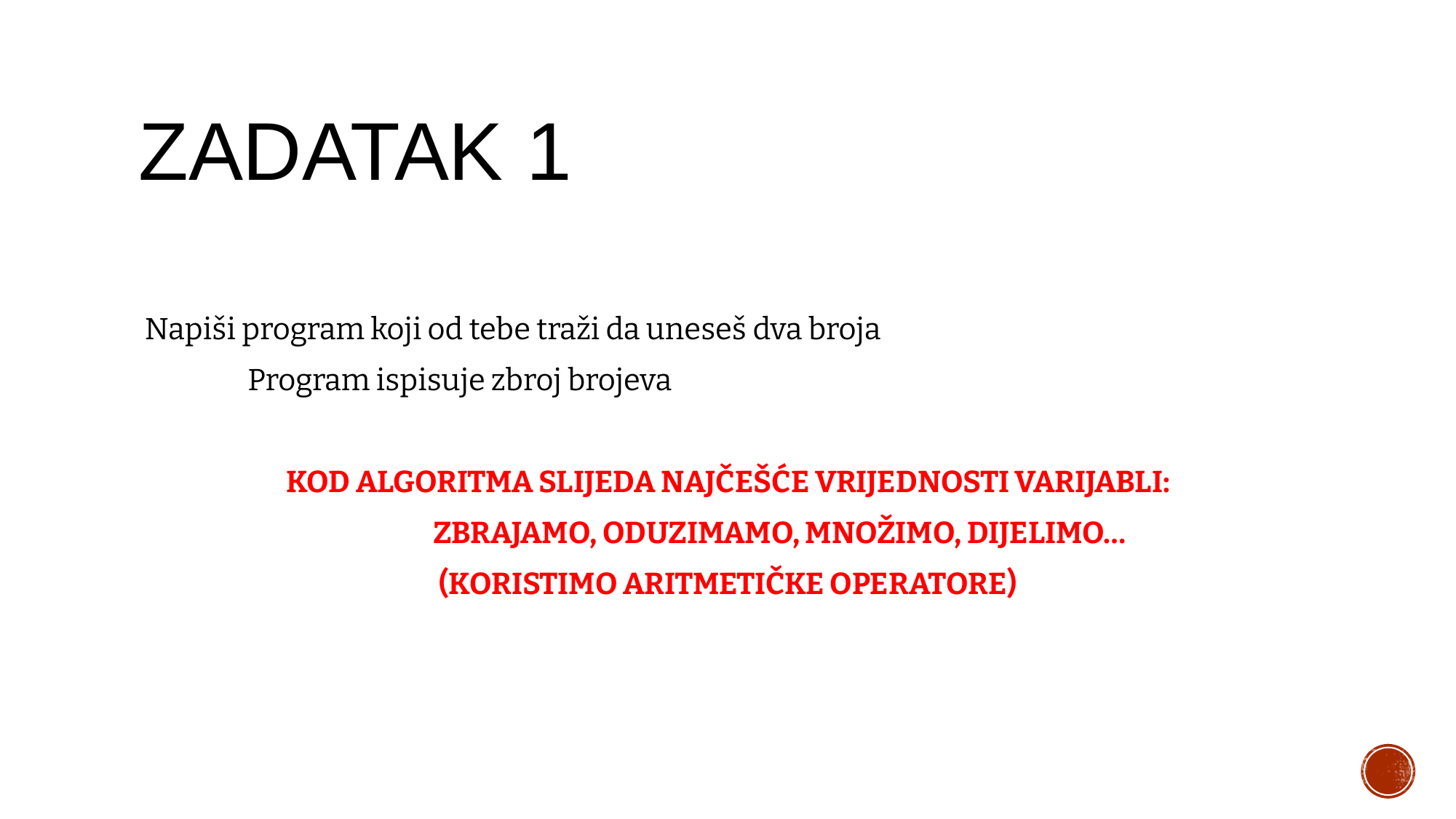

# Zadatak 1

 Napiši program koji od tebe traži da uneseš dva broja
	Program ispisuje zbroj brojeva

KOD ALGORITMA SLIJEDA NAJČEŠĆE VRIJEDNOSTI VARIJABLI:
	ZBRAJAMO, ODUZIMAMO, MNOŽIMO, DIJELIMO…
(KORISTIMO ARITMETIČKE OPERATORE)